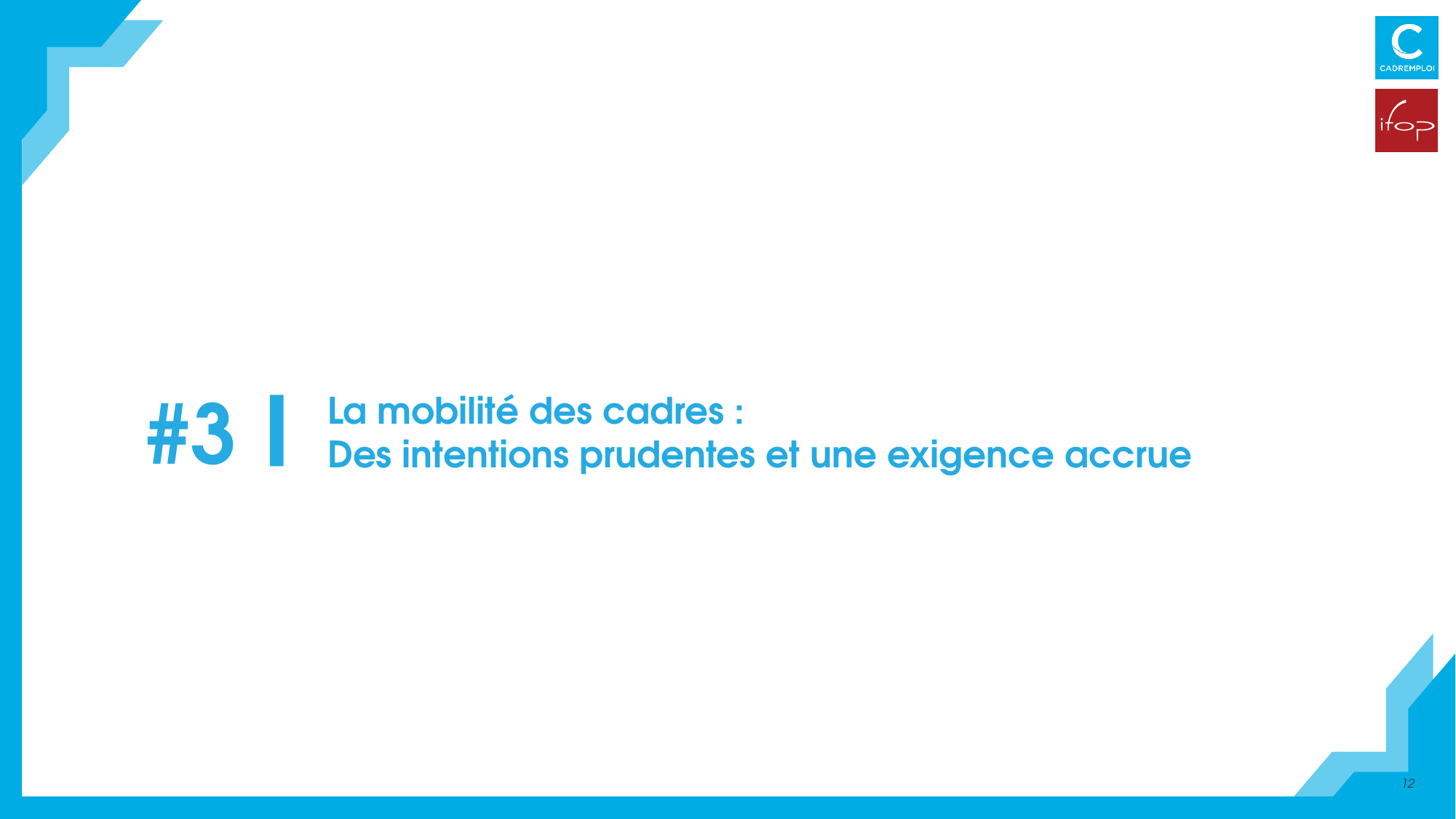

#3
La mobilité des cadres :
Des intentions prudentes et une exigence accrue

12